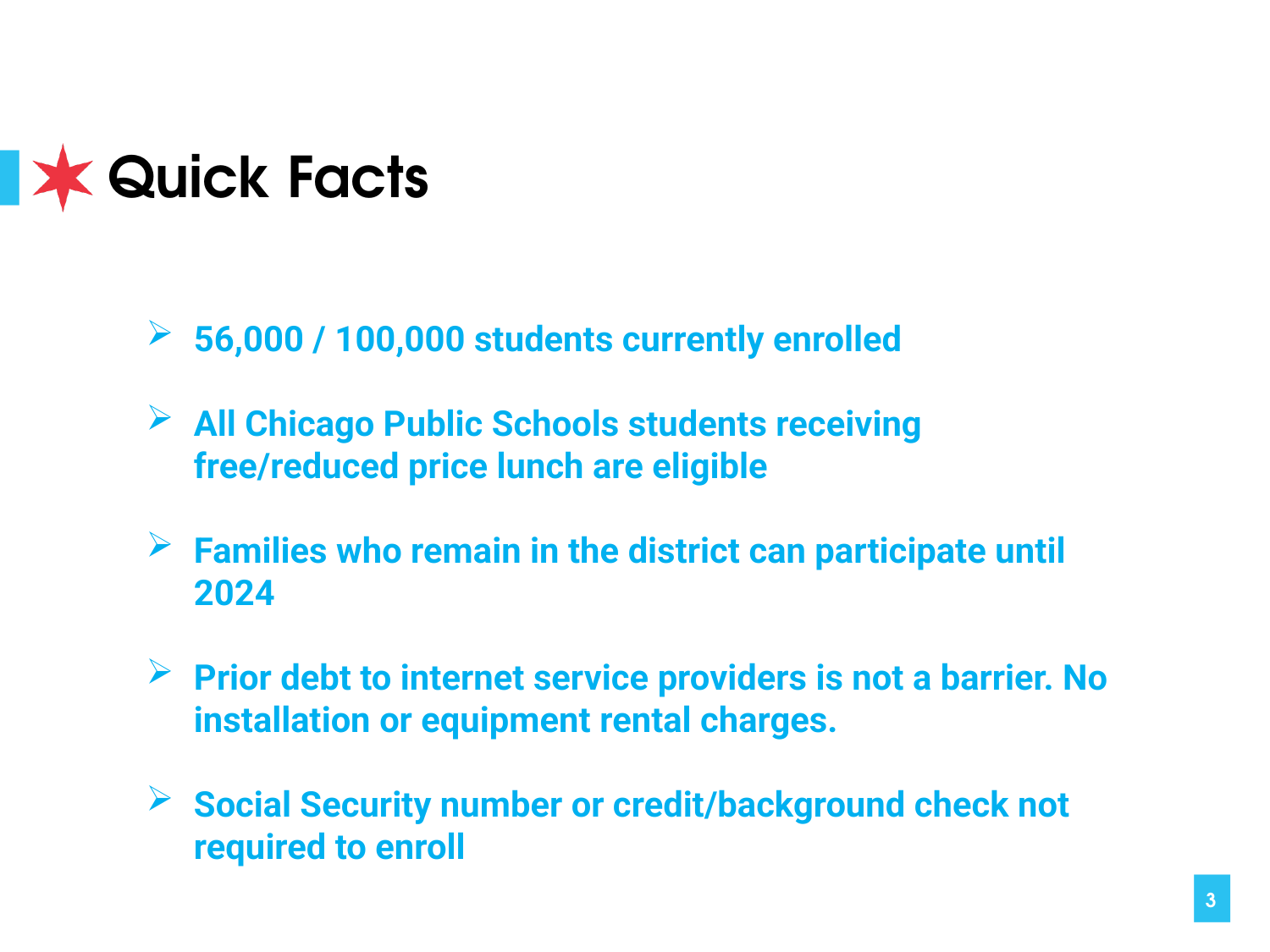

# Quick Facts

56,000 / 100,000 students currently enrolled

All Chicago Public Schools students receiving free/reduced price lunch are eligible

Families who remain in the district can participate until 2024

Prior debt to internet service providers is not a barrier. No installation or equipment rental charges.

Social Security number or credit/background check not required to enroll

3